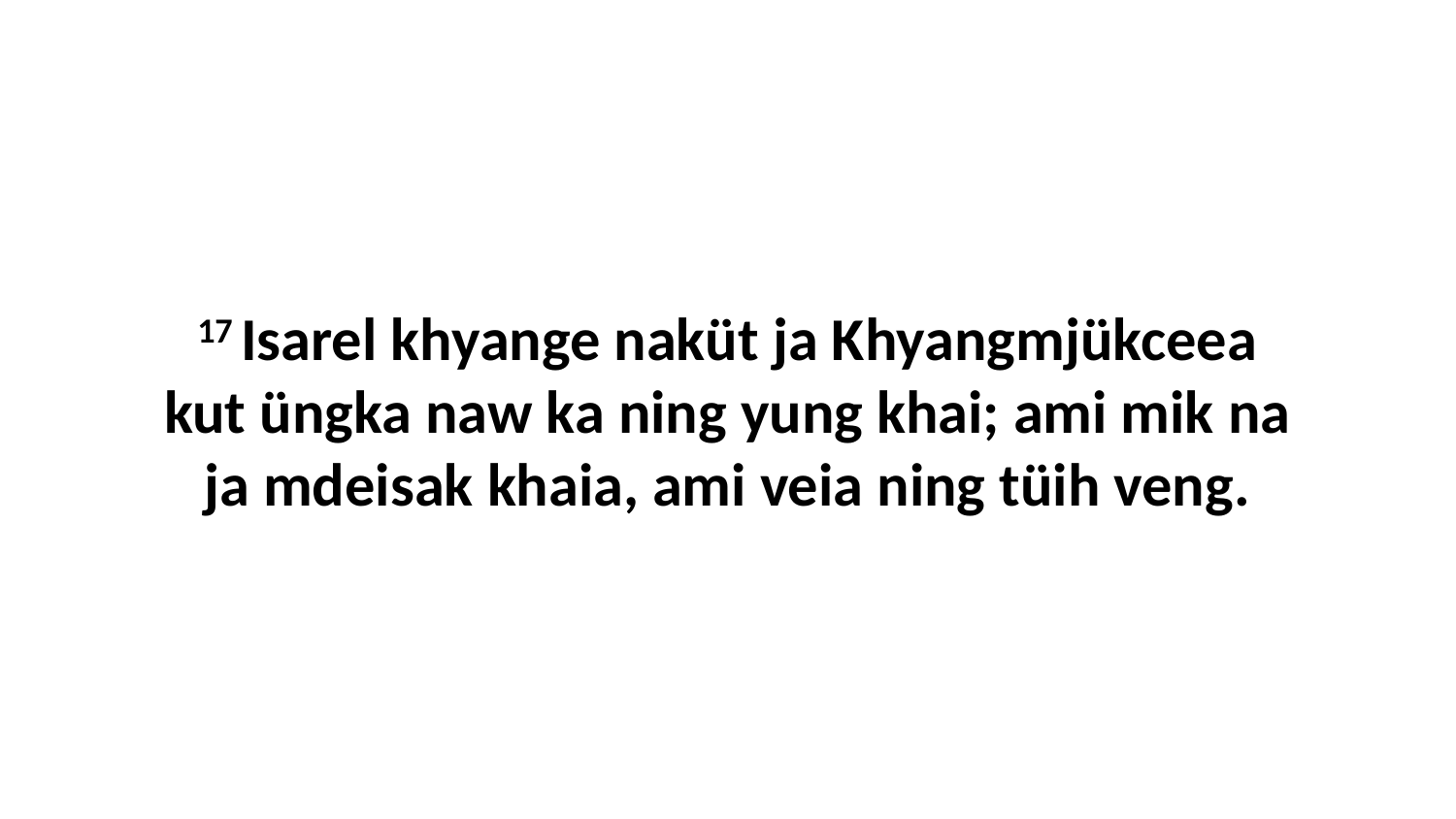

17 Isarel khyange naküt ja Khyangmjükceea kut üngka naw ka ning yung khai; ami mik na ja mdeisak khaia, ami veia ning tüih veng.